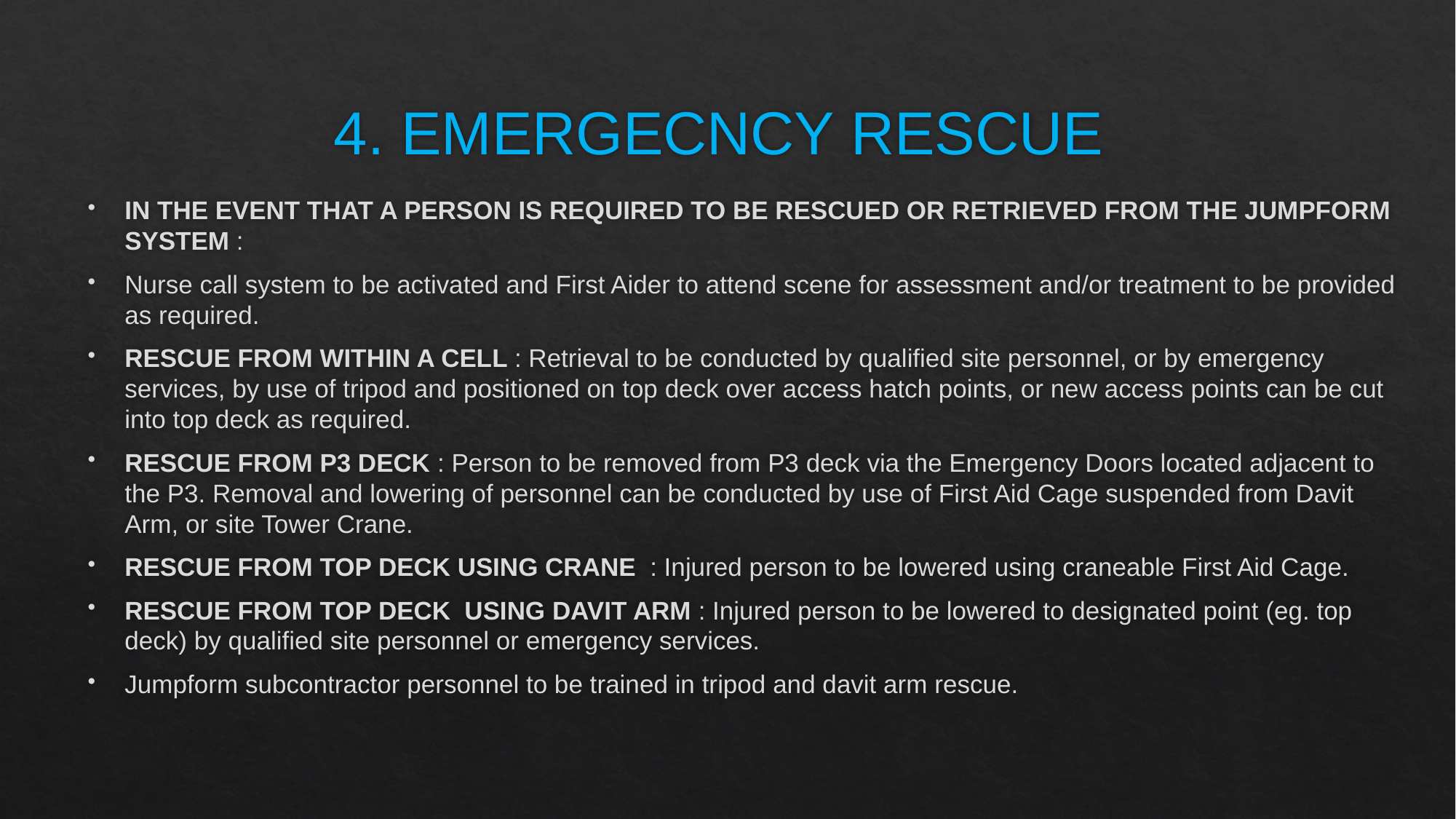

# 4. EMERGECNCY RESCUE
IN THE EVENT THAT A PERSON IS REQUIRED TO BE RESCUED OR RETRIEVED FROM THE JUMPFORM SYSTEM :
Nurse call system to be activated and First Aider to attend scene for assessment and/or treatment to be provided as required.
RESCUE FROM WITHIN A CELL : Retrieval to be conducted by qualified site personnel, or by emergency services, by use of tripod and positioned on top deck over access hatch points, or new access points can be cut into top deck as required.
RESCUE FROM P3 DECK : Person to be removed from P3 deck via the Emergency Doors located adjacent to the P3. Removal and lowering of personnel can be conducted by use of First Aid Cage suspended from Davit Arm, or site Tower Crane.
RESCUE FROM TOP DECK USING CRANE  : Injured person to be lowered using craneable First Aid Cage.
RESCUE FROM TOP DECK  USING DAVIT ARM : Injured person to be lowered to designated point (eg. top deck) by qualified site personnel or emergency services.
Jumpform subcontractor personnel to be trained in tripod and davit arm rescue.